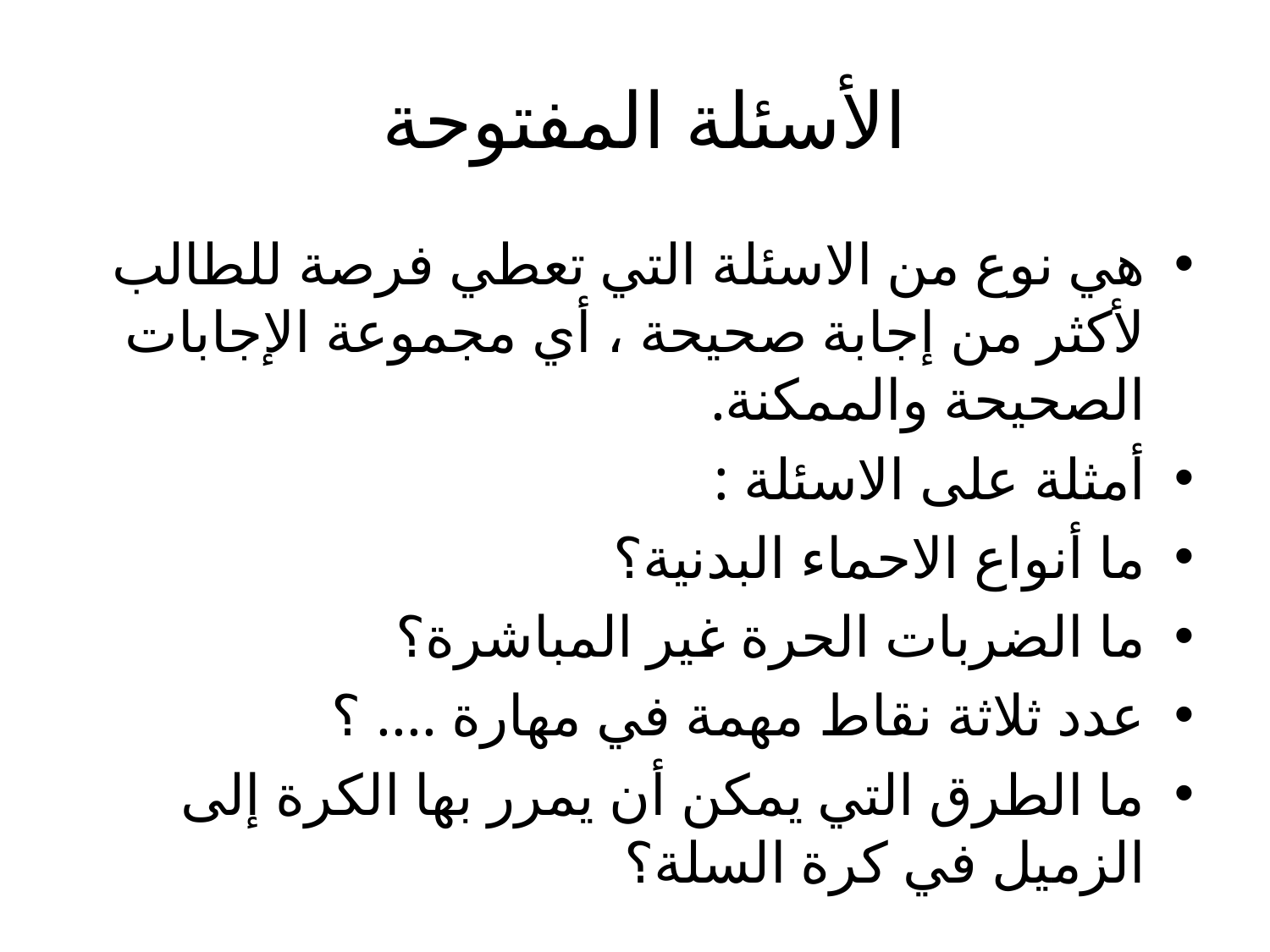

# الأسئلة المفتوحة
هي نوع من الاسئلة التي تعطي فرصة للطالب لأكثر من إجابة صحيحة ، أي مجموعة الإجابات الصحيحة والممكنة.
أمثلة على الاسئلة :
ما أنواع الاحماء البدنية؟
ما الضربات الحرة غير المباشرة؟
عدد ثلاثة نقاط مهمة في مهارة .... ؟
ما الطرق التي يمكن أن يمرر بها الكرة إلى الزميل في كرة السلة؟